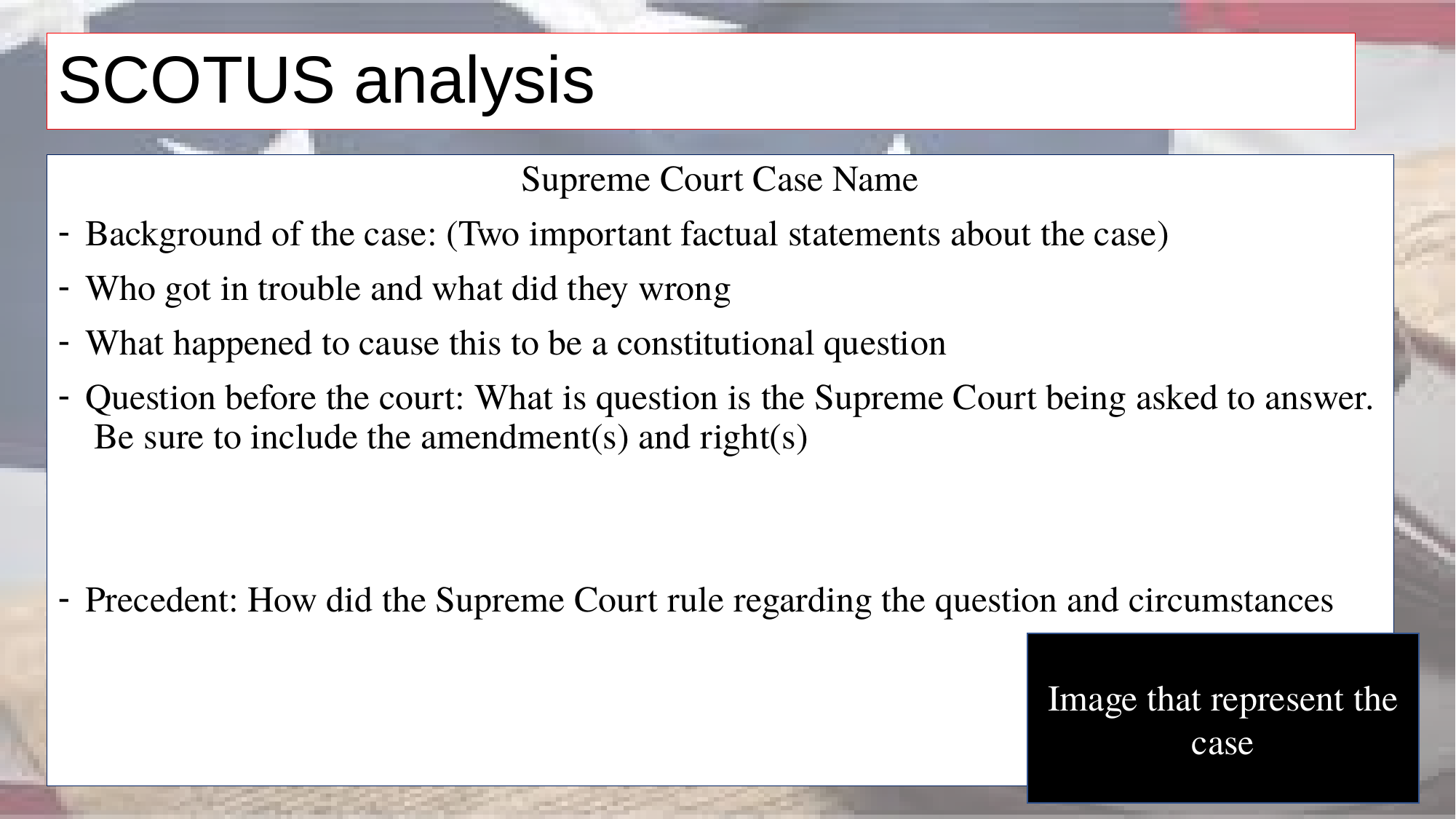

# SCOTUS analysis
Supreme Court Case Name
Background of the case: (Two important factual statements about the case)
Who got in trouble and what did they wrong
What happened to cause this to be a constitutional question
Question before the court: What is question is the Supreme Court being asked to answer.  Be sure to include the amendment(s) and right(s)

Precedent: How did the Supreme Court rule regarding the question and circumstances

Image that represent the case